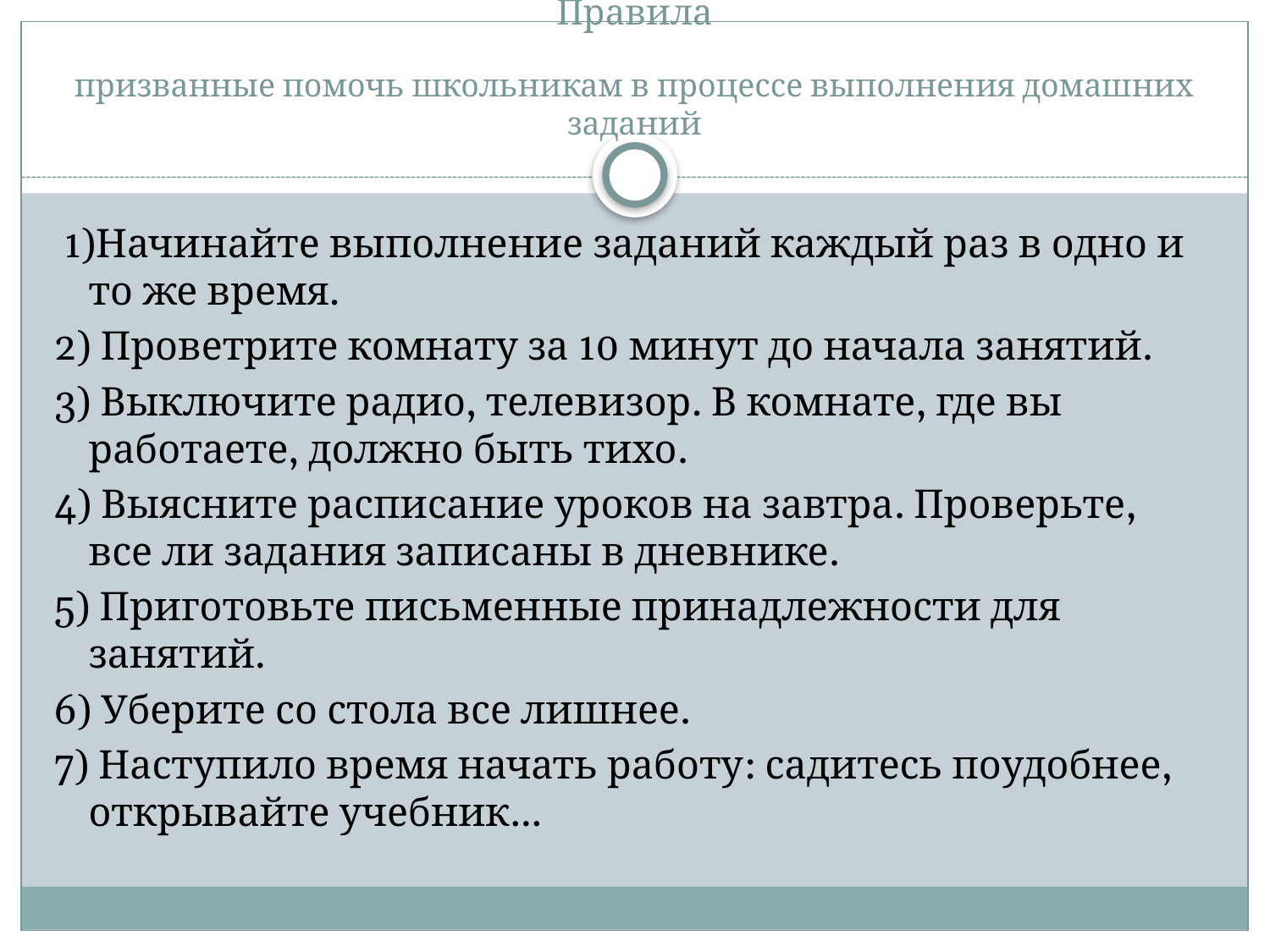

# Правила призванные помочь школьникам в процессе выполнения домашних заданий
 1)Начинайте выполнение заданий каждый раз в одно и то же время.
2) Проветрите комнату за 10 минут до начала занятий.
3) Выключите радио, телевизор. В комнате, где вы работаете, должно быть тихо.
4) Выясните расписание уроков на завтра. Проверьте, все ли задания записаны в дневнике.
5) Приготовьте письменные принадлежности для занятий.
6) Уберите со стола все лишнее.
7) Наступило время начать работу: садитесь поудобнее, открывайте учебник...